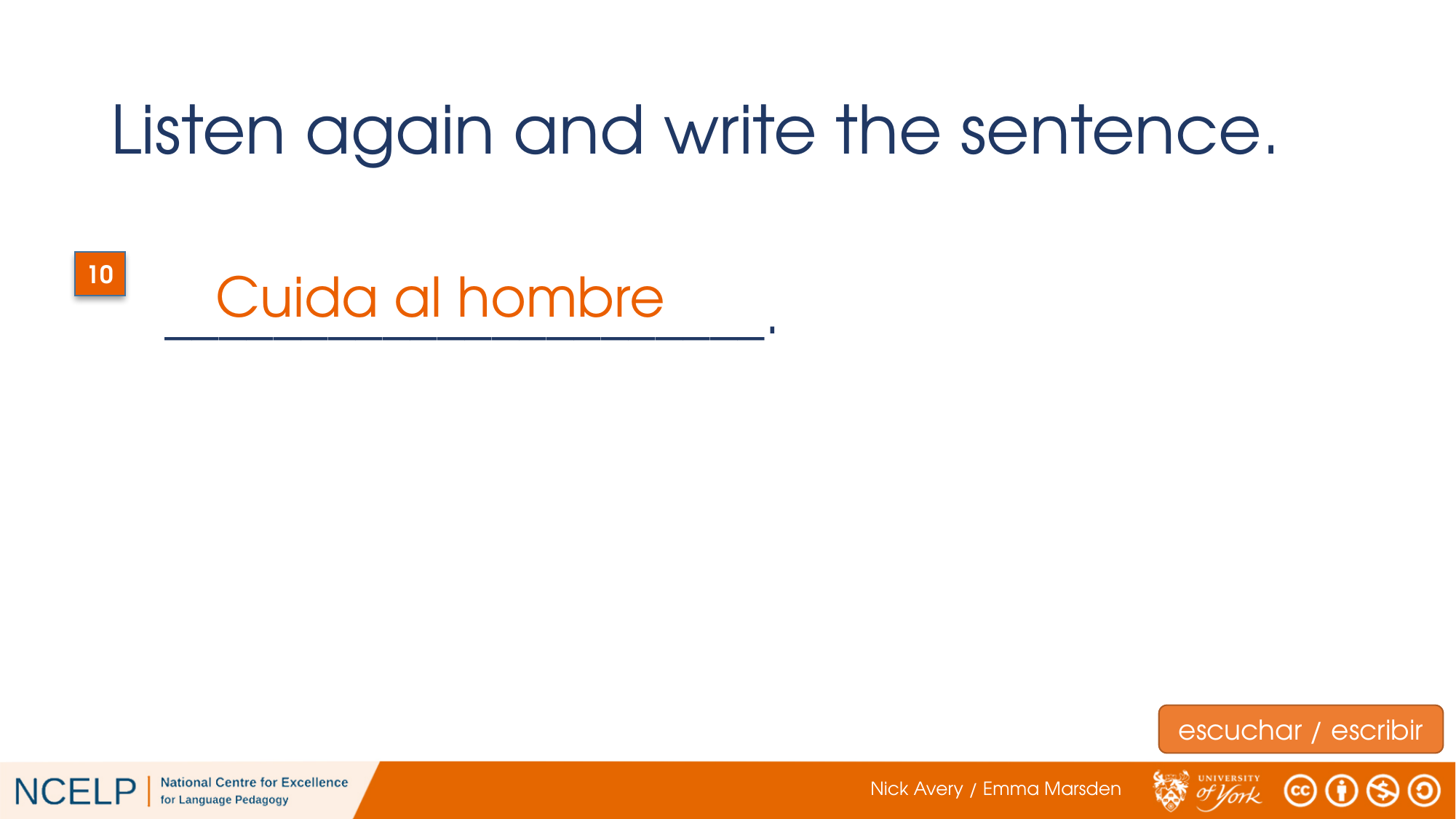

# Listen again and write the sentence.
10
Cuida al hombre
  ______________________.
escuchar / escribir
Nick Avery / Emma Marsden